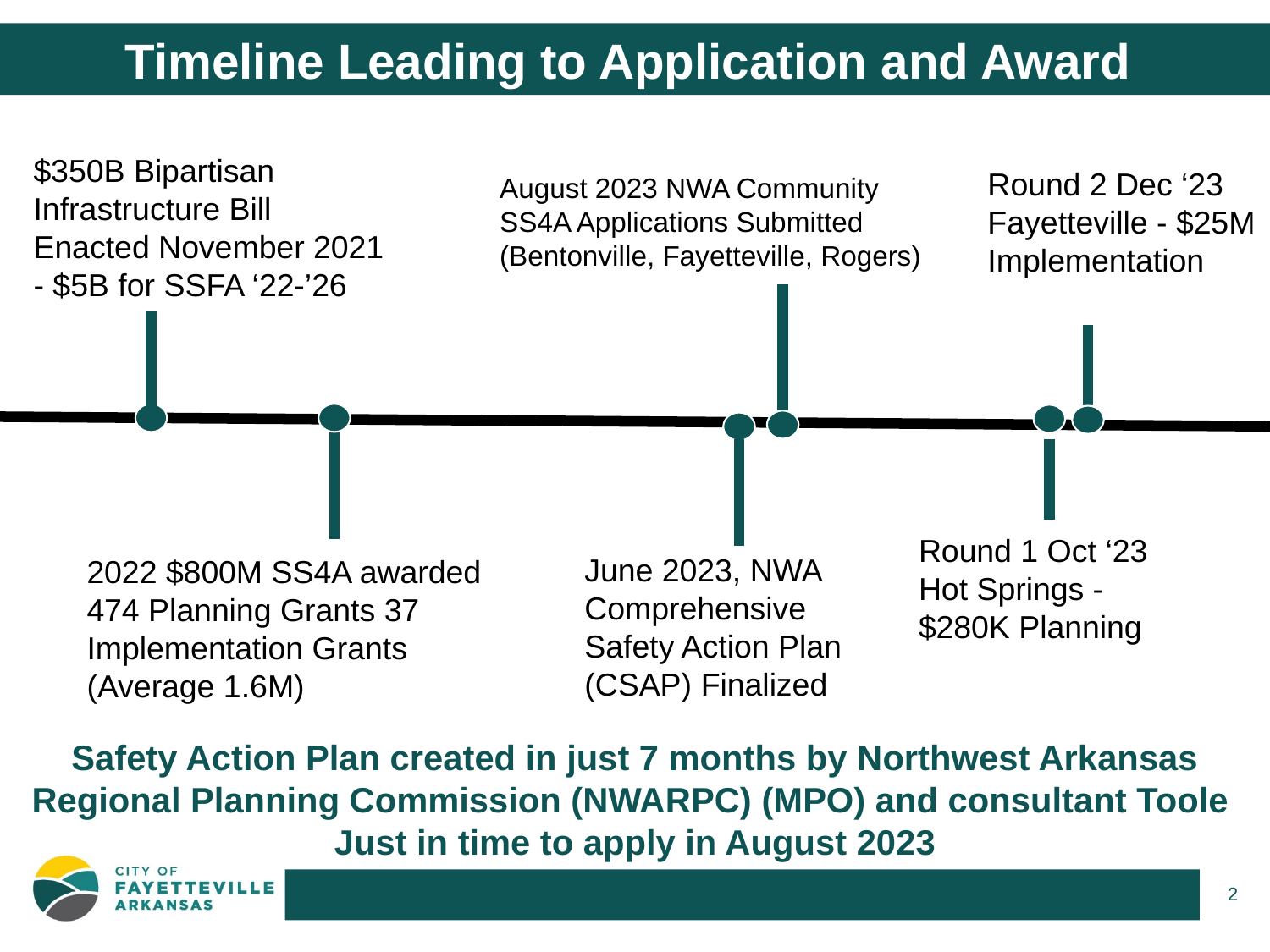

Timeline Leading to Application and Award
$350B Bipartisan Infrastructure Bill Enacted November 2021 - $5B for SSFA ‘22-’26
Round 2 Dec ‘23 Fayetteville - $25M Implementation
August 2023 NWA Community SS4A Applications Submitted (Bentonville, Fayetteville, Rogers)

Round 1 Oct ‘23 Hot Springs - $280K Planning
June 2023, NWA Comprehensive Safety Action Plan (CSAP) Finalized
2022 $800M SS4A awarded
474 Planning Grants 37 Implementation Grants (Average 1.6M)
Safety Action Plan created in just 7 months by Northwest Arkansas Regional Planning Commission (NWARPC) (MPO) and consultant Toole
Just in time to apply in August 2023